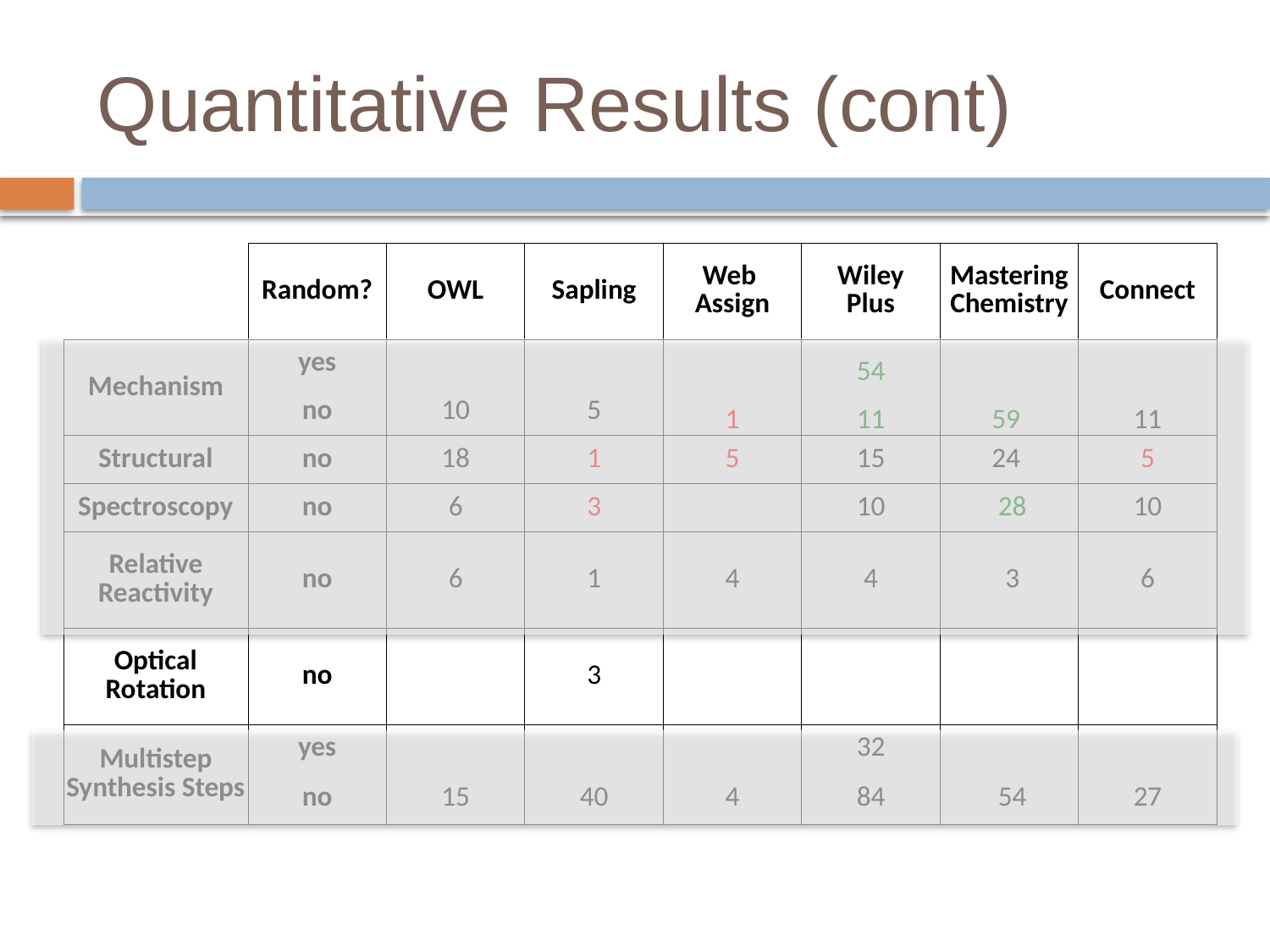

# Quantitative Results (cont)
|  | Random? | OWL | Sapling | Web Assign | Wiley Plus | Mastering Chemistry | Connect |
| --- | --- | --- | --- | --- | --- | --- | --- |
| Mechanism | yes |  |  |  | 54 |  |  |
|  | no | 10 | 5 | 1 | 11 | 59 | 11 |
| Structural | no | 18 | 1 | 5 | 15 | 24 | 5 |
| Spectroscopy | no | 6 | 3 |  | 10 | 28 | 10 |
| Relative Reactivity | no | 6 | 1 | 4 | 4 | 3 | 6 |
| Optical Rotation | no |  | 3 |  |  |  |  |
| Multistep Synthesis Steps | yes |  |  |  | 32 |  |  |
|  | no | 15 | 40 | 4 | 84 | 54 | 27 |